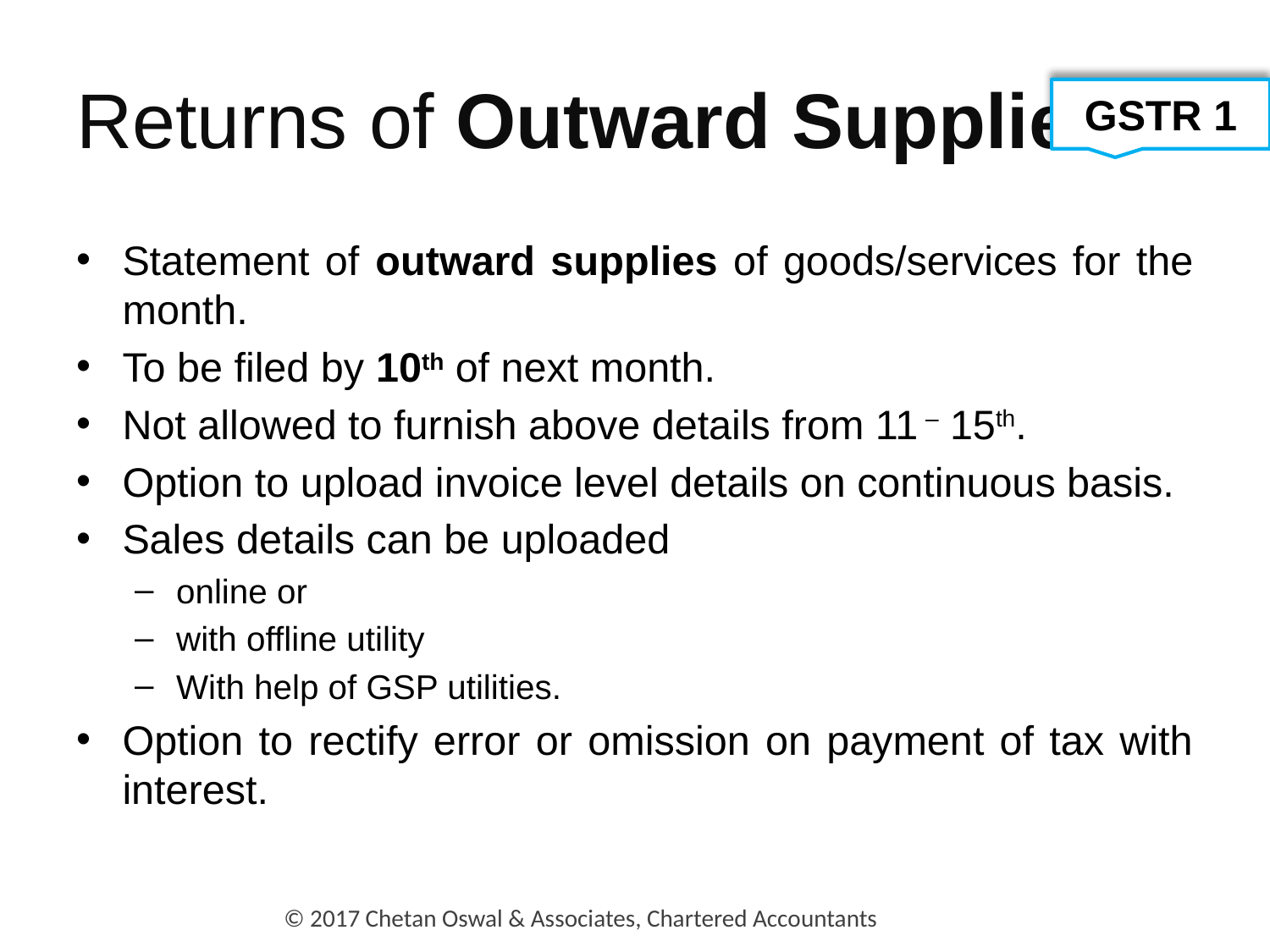

# Returns of Outward Supplies
GSTR 1
Statement of outward supplies of goods/services for the month.
To be filed by 10th of next month.
Not allowed to furnish above details from 11 – 15th.
Option to upload invoice level details on continuous basis.
Sales details can be uploaded
online or
with offline utility
With help of GSP utilities.
Option to rectify error or omission on payment of tax with interest.

© 2017 Chetan Oswal & Associates, Chartered Accountants